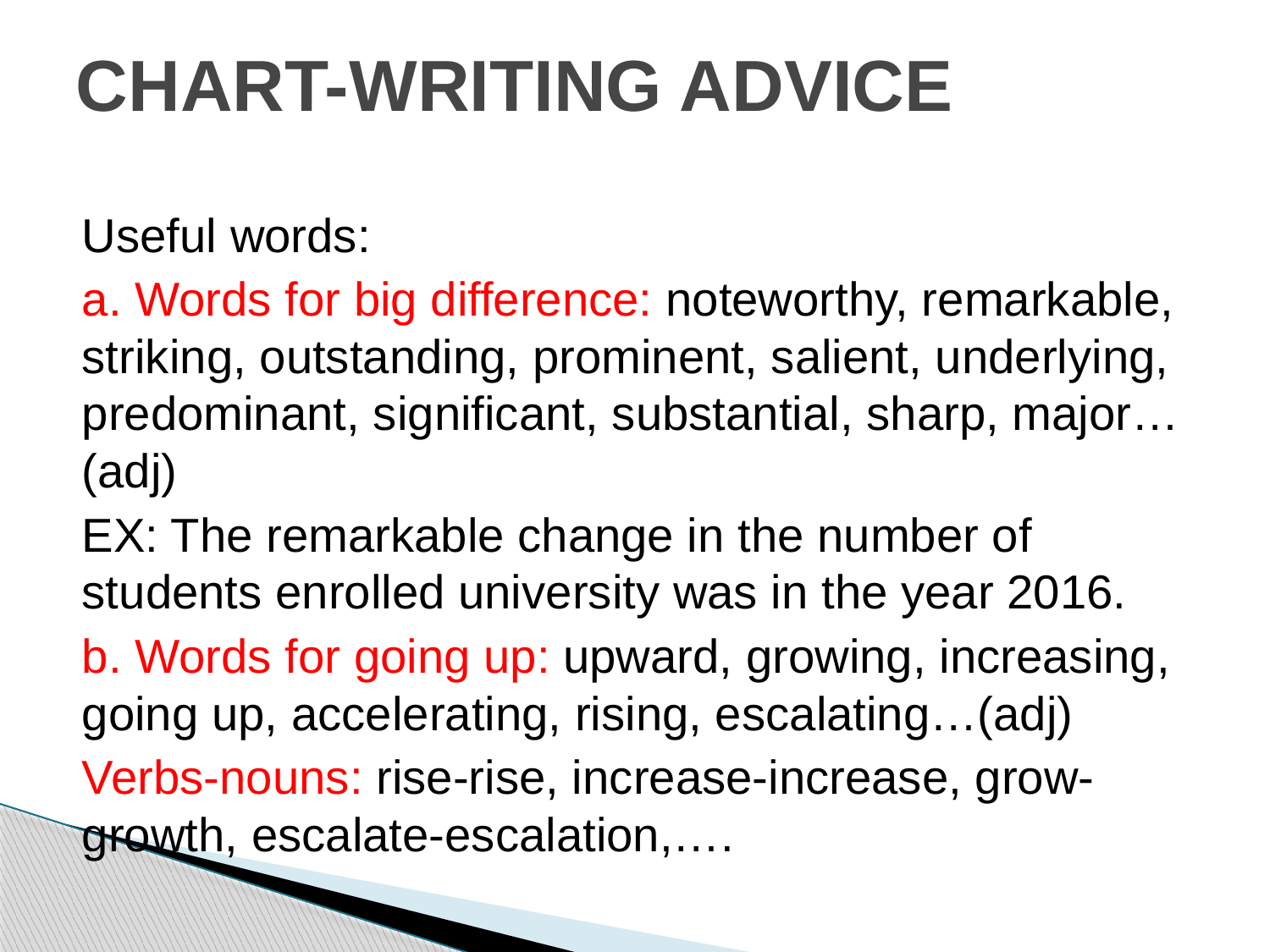

# CHART-WRITING ADVICE
Useful words:
a. Words for big difference: noteworthy, remarkable, striking, outstanding, prominent, salient, underlying, predominant, significant, substantial, sharp, major… (adj)
EX: The remarkable change in the number of students enrolled university was in the year 2016.
b. Words for going up: upward, growing, increasing, going up, accelerating, rising, escalating…(adj)
Verbs-nouns: rise-rise, increase-increase, grow-growth, escalate-escalation,….